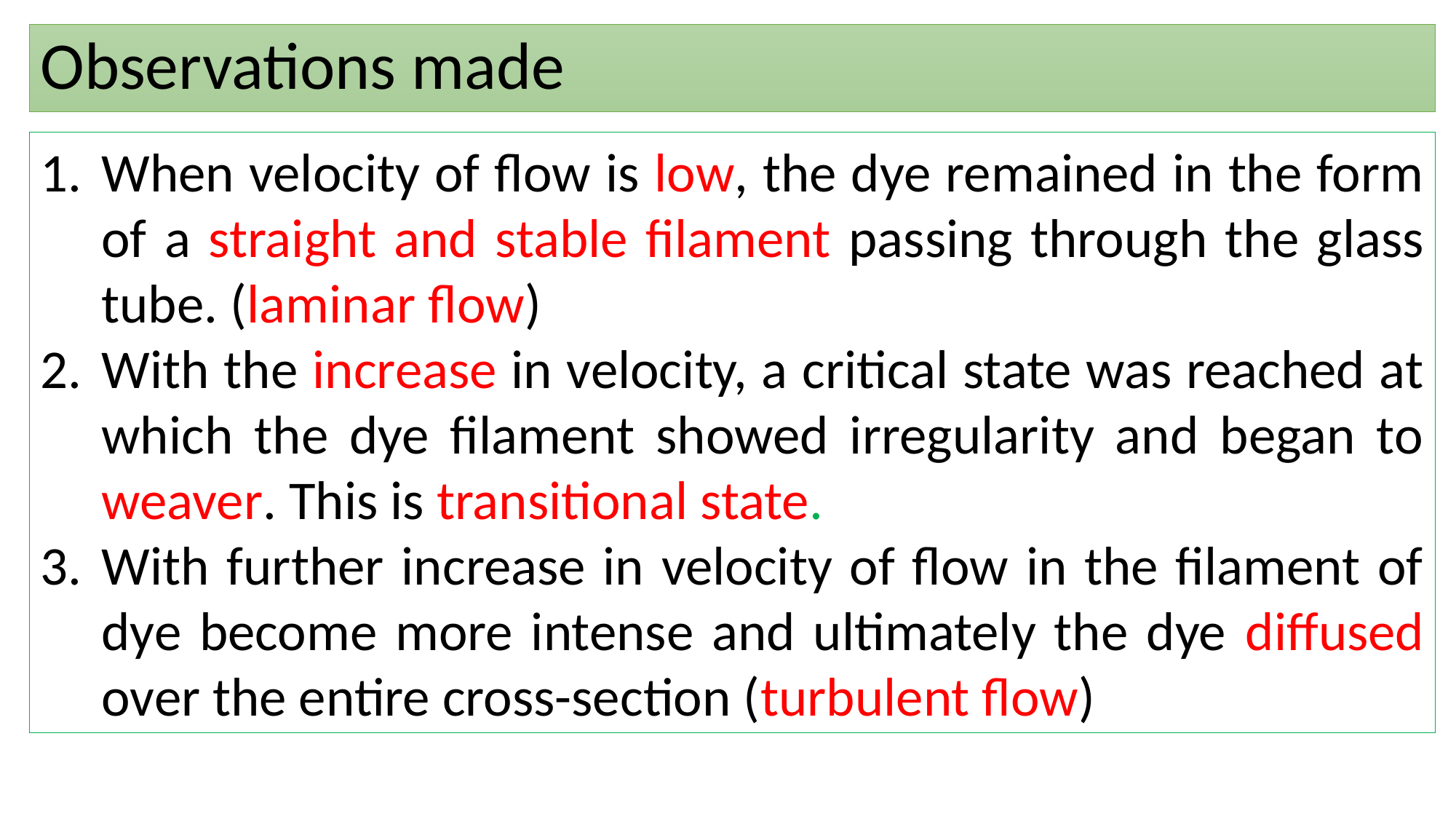

# Observations made
When velocity of flow is low, the dye remained in the form of a straight and stable filament passing through the glass tube. (laminar flow)
With the increase in velocity, a critical state was reached at which the dye filament showed irregularity and began to weaver. This is transitional state.
With further increase in velocity of flow in the filament of dye become more intense and ultimately the dye diffused over the entire cross-section (turbulent flow)